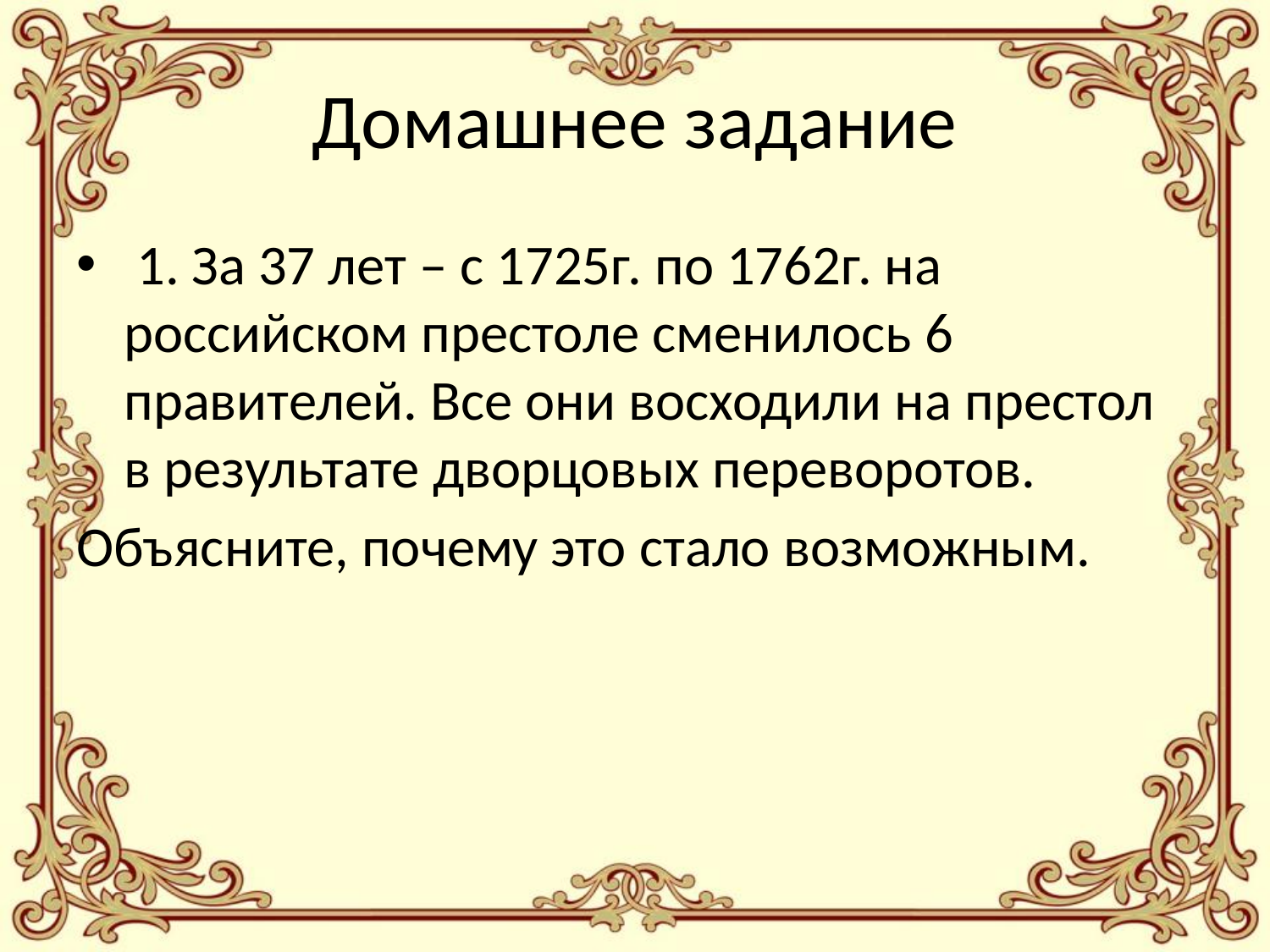

# Домашнее задание
 1. За 37 лет – с 1725г. по 1762г. на российском престоле сменилось 6 правителей. Все они восходили на престол в результате дворцовых переворотов.
Объясните, почему это стало возможным.